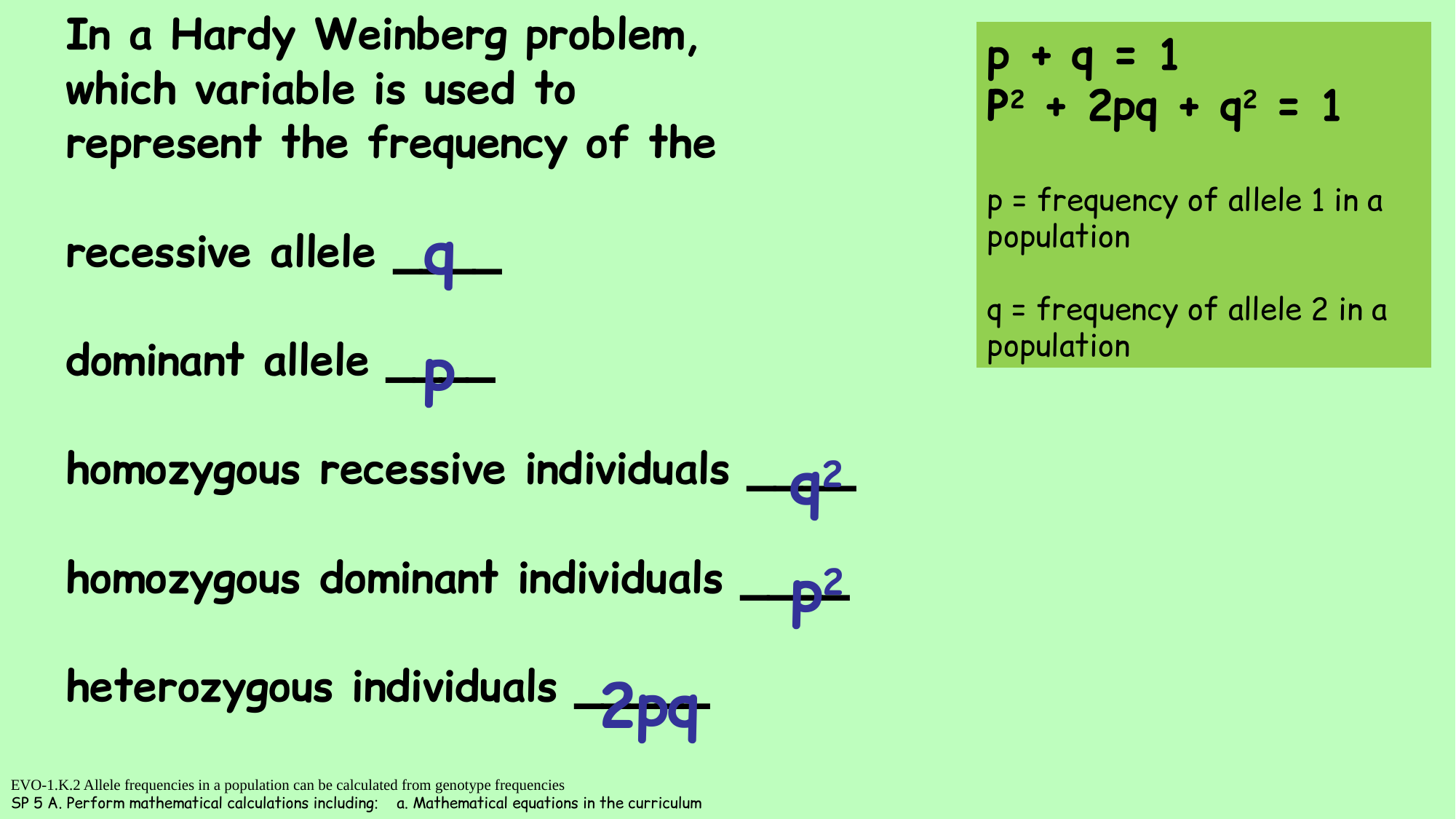

In a Hardy Weinberg problem,
which variable is used to
represent the frequency of the

recessive allele ____

dominant allele ____

homozygous recessive individuals ____

homozygous dominant individuals ____

heterozygous individuals _____
p + q = 1
P2 + 2pq + q2 = 1

p = frequency of allele 1 in a population

q = frequency of allele 2 in a population
q
p
q2
p2
2pq
EVO-1.K.2 Allele frequencies in a population can be calculated from genotype frequencies
SP 5 A. Perform mathematical calculations including:    a. Mathematical equations in the curriculum